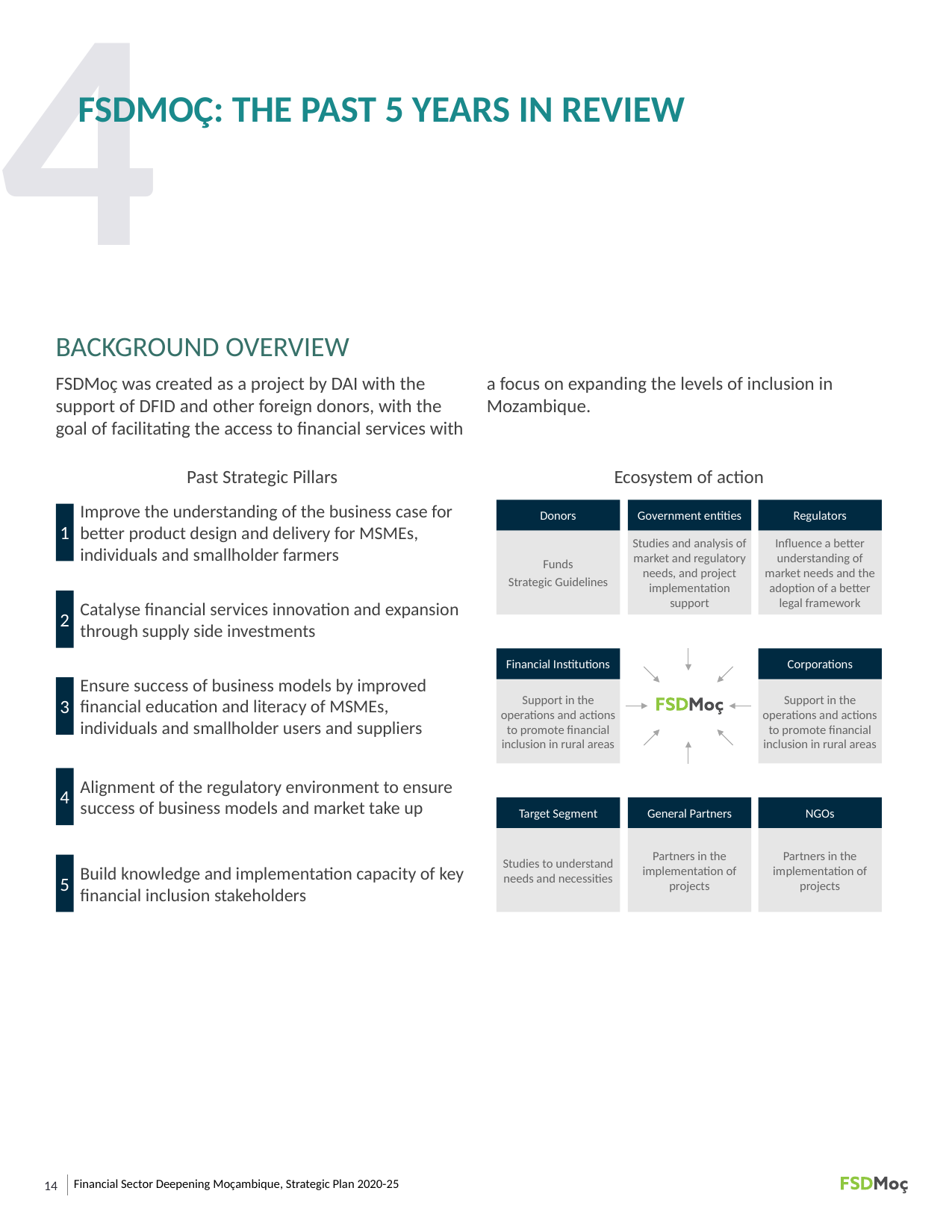

4
FSDMOÇ: THE PAST 5 YEARS IN REVIEW
BACKGROUND OVERVIEW

FSDMoç was created as a project by DAI with the support of DFID and other foreign donors, with the goal of facilitating the access to financial services with a focus on expanding the levels of inclusion in Mozambique.
Past Strategic Pillars
Ecosystem of action
Improve the understanding of the business case for better product design and delivery for MSMEs, individuals and smallholder farmers
1
Donors
Funds
Strategic Guidelines
Government entities
Studies and analysis of market and regulatory needs, and project implementation support
Regulators
Influence a better understanding of market needs and the adoption of a better legal framework

Financial Institutions
Support in the operations and actions to promote financial inclusion in rural areas
Corporations
Support in the operations and actions to promote financial inclusion in rural areas
Target Segment
General Partners
NGOs
Studies to understand needs and necessities
Partners in the implementation of projects
Partners in the implementation of projects
2
Catalyse financial services innovation and expansion through supply side investments
Ensure success of business models by improved financial education and literacy of MSMEs, individuals and smallholder users and suppliers
3
4
Alignment of the regulatory environment to ensure success of business models and market take up
5
Build knowledge and implementation capacity of key financial inclusion stakeholders
14
Financial Sector Deepening Moçambique, Strategic Plan 2020-25